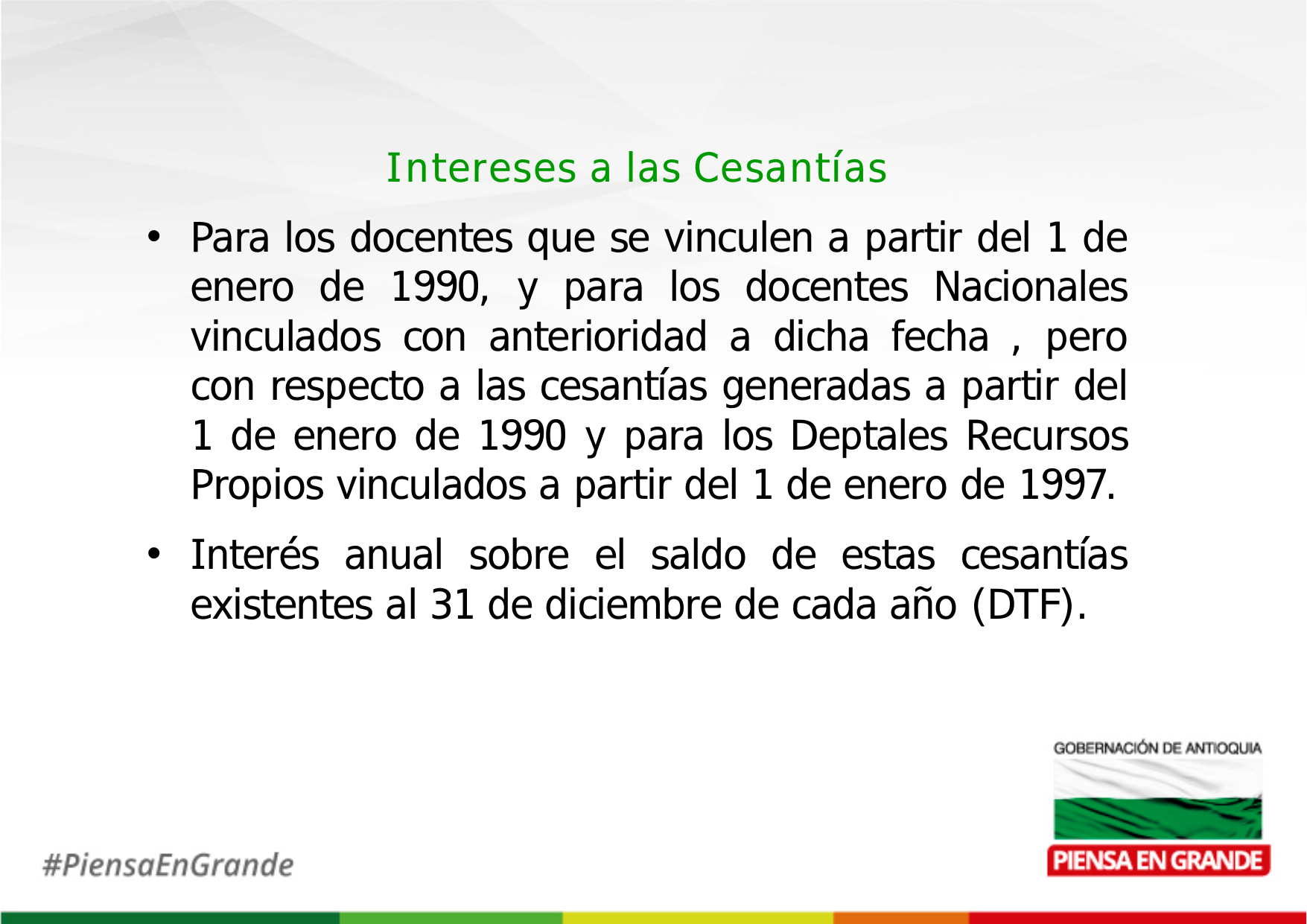

Intereses a las Cesantías
Para los docentes que se vinculen a partir del 1 de enero de 1990, y para los docentes Nacionales vinculados con anterioridad a dicha fecha , pero con respecto a las cesantías generadas a partir del 1 de enero de 1990 y para los Deptales Recursos Propios vinculados a partir del 1 de enero de 1997.
Interés anual sobre el saldo de estas cesantías existentes al 31 de diciembre de cada año (DTF).